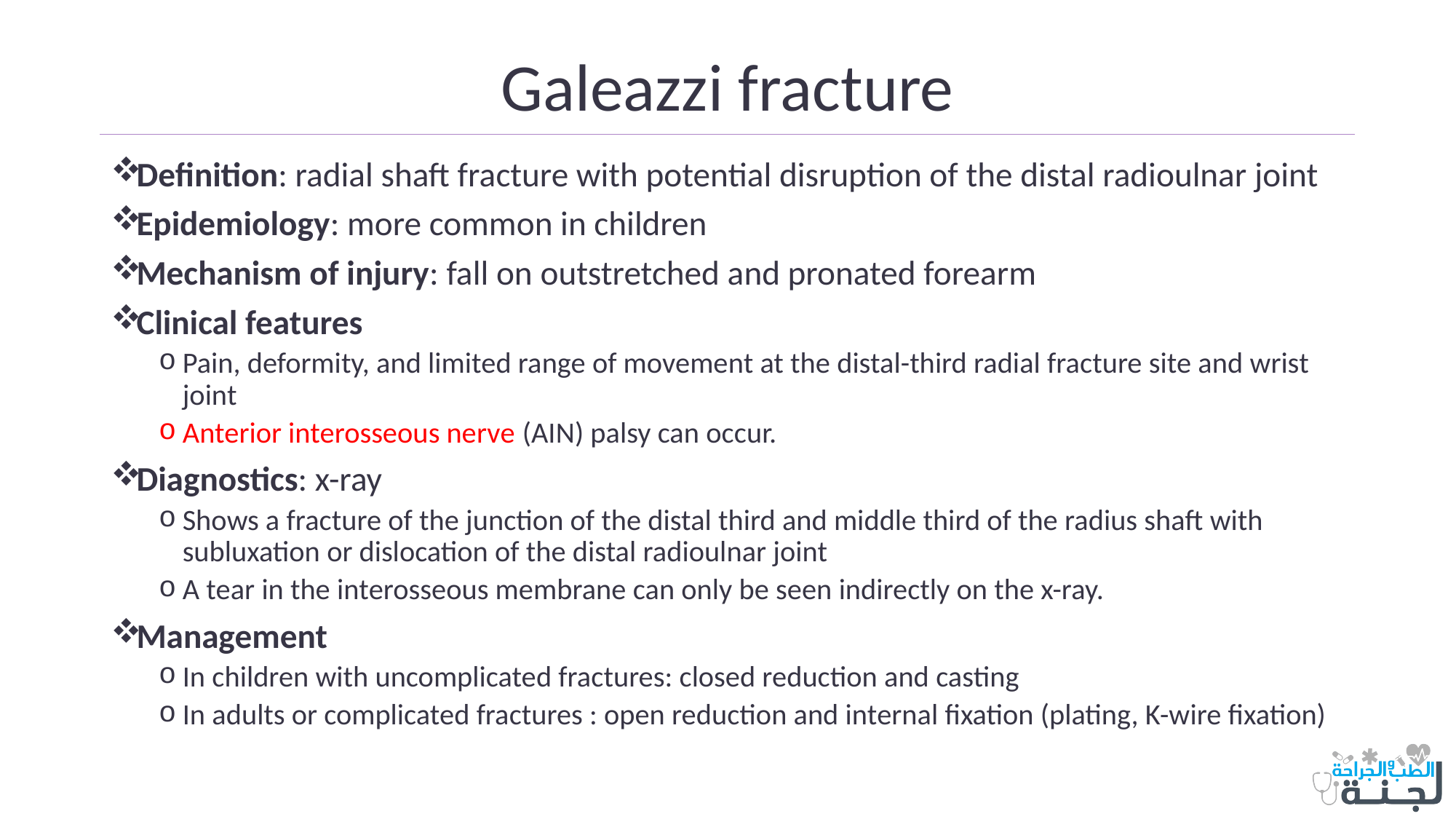

# Galeazzi fracture
Definition: radial shaft fracture with potential disruption of the distal radioulnar joint
Epidemiology: more common in children
Mechanism of injury: fall on outstretched and pronated forearm
Clinical features
Pain, deformity, and limited range of movement at the distal-third radial fracture site and wrist joint
Anterior interosseous nerve (AIN) palsy can occur.
Diagnostics: x-ray
Shows a fracture of the junction of the distal third and middle third of the radius shaft with subluxation or dislocation of the distal radioulnar joint
A tear in the interosseous membrane can only be seen indirectly on the x-ray.
Management
In children with uncomplicated fractures: closed reduction and casting
In adults or complicated fractures : open reduction and internal fixation (plating, K-wire fixation)